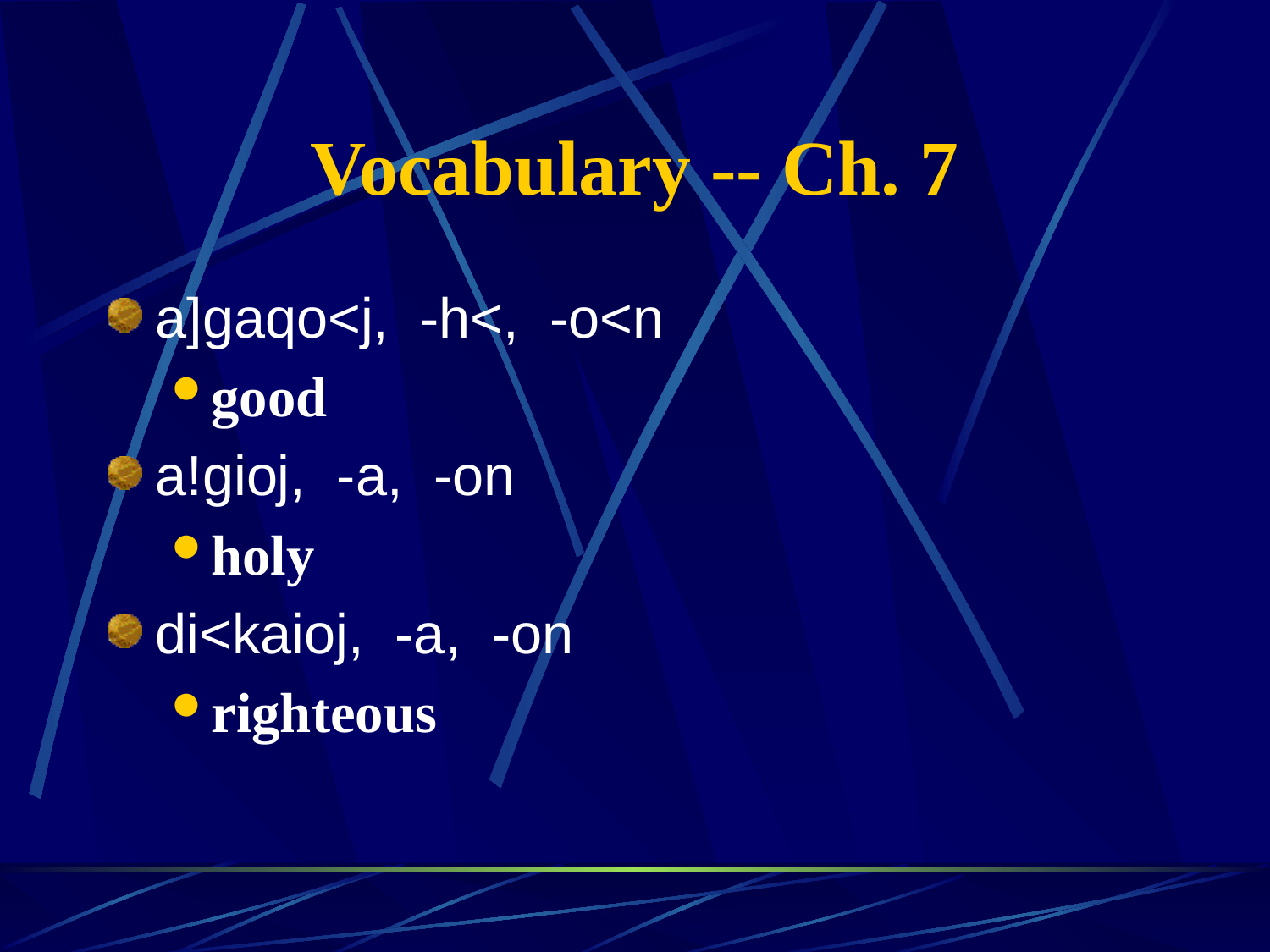

# Vocabulary -- Ch. 7
a]gaqo<j,  -h<,  -o<n
good
a!gioj,  -a,  -on
holy
di<kaioj,  -a,  -on
righteous